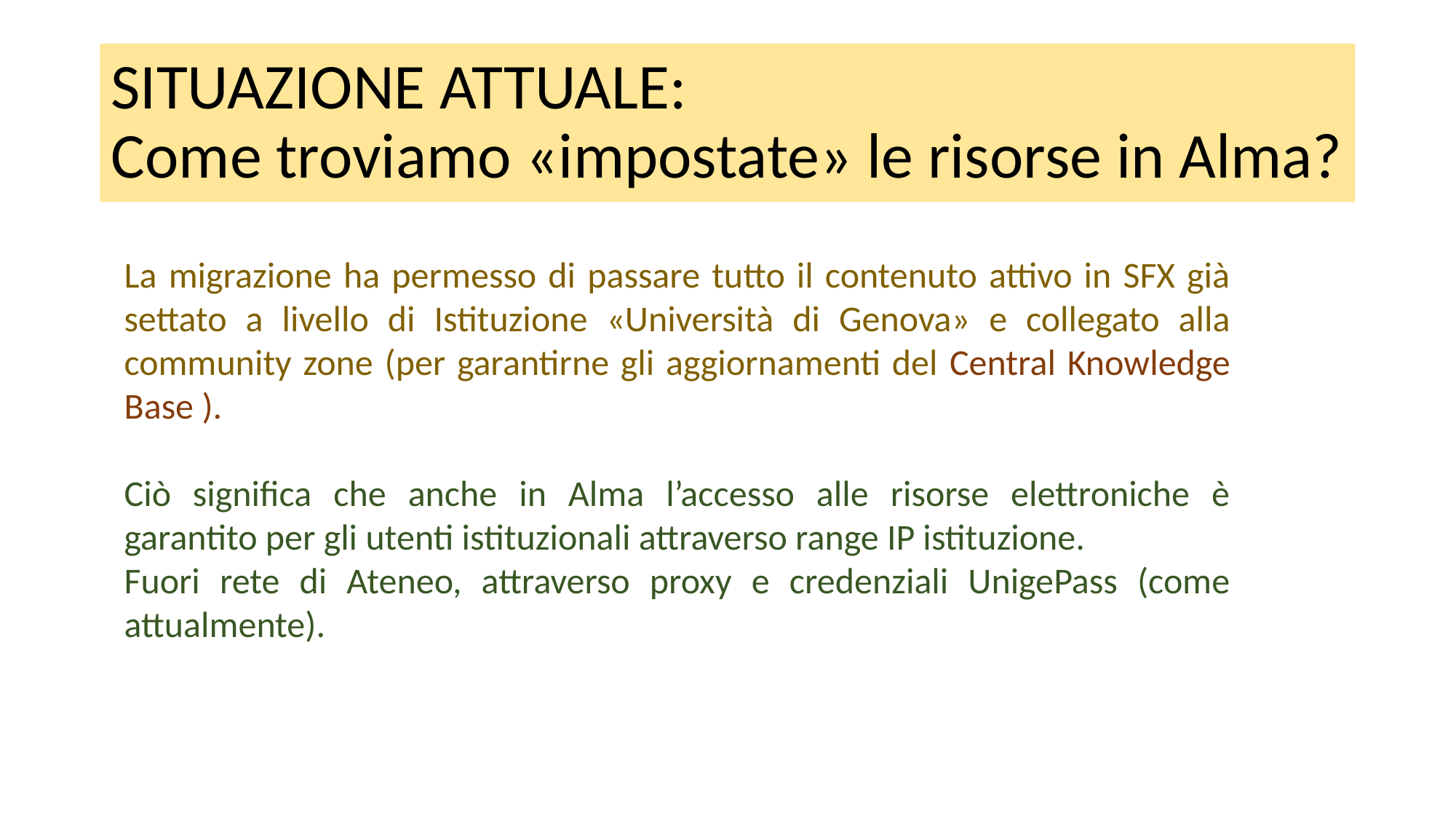

# SITUAZIONE ATTUALE: Come troviamo «impostate» le risorse in Alma?
La migrazione ha permesso di passare tutto il contenuto attivo in SFX già settato a livello di Istituzione «Università di Genova» e collegato alla community zone (per garantirne gli aggiornamenti del Central Knowledge Base ).

Ciò significa che anche in Alma l’accesso alle risorse elettroniche è garantito per gli utenti istituzionali attraverso range IP istituzione.
Fuori rete di Ateneo, attraverso proxy e credenziali UnigePass (come attualmente).